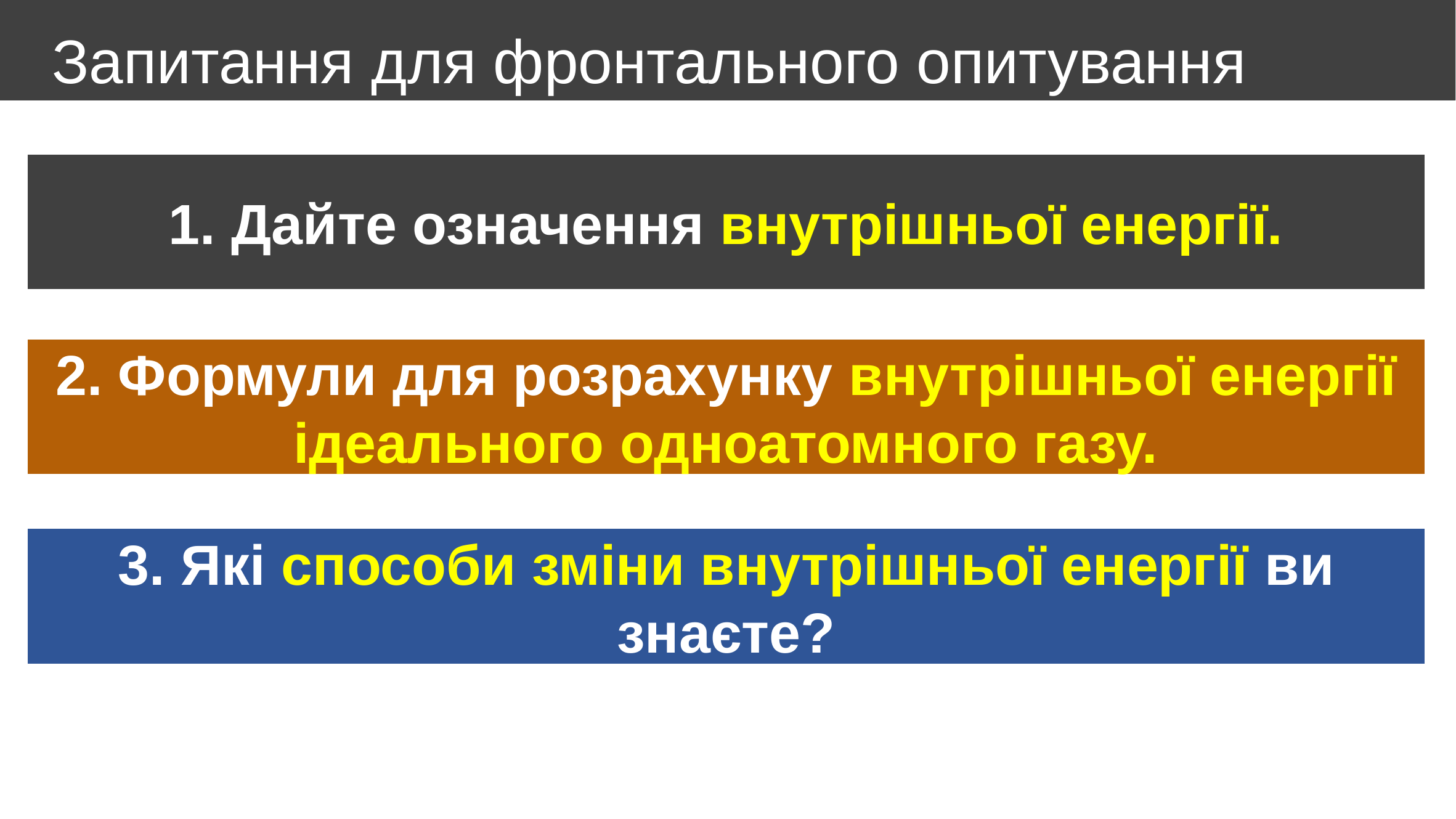

# Запитання для фронтального опитування
1. Дайте означення внутрішньої енергії.
2. Формули для розрахунку внутрішньої енергії ідеального одноатомного газу.
3. Які способи зміни внутрішньої енергії ви знаєте?